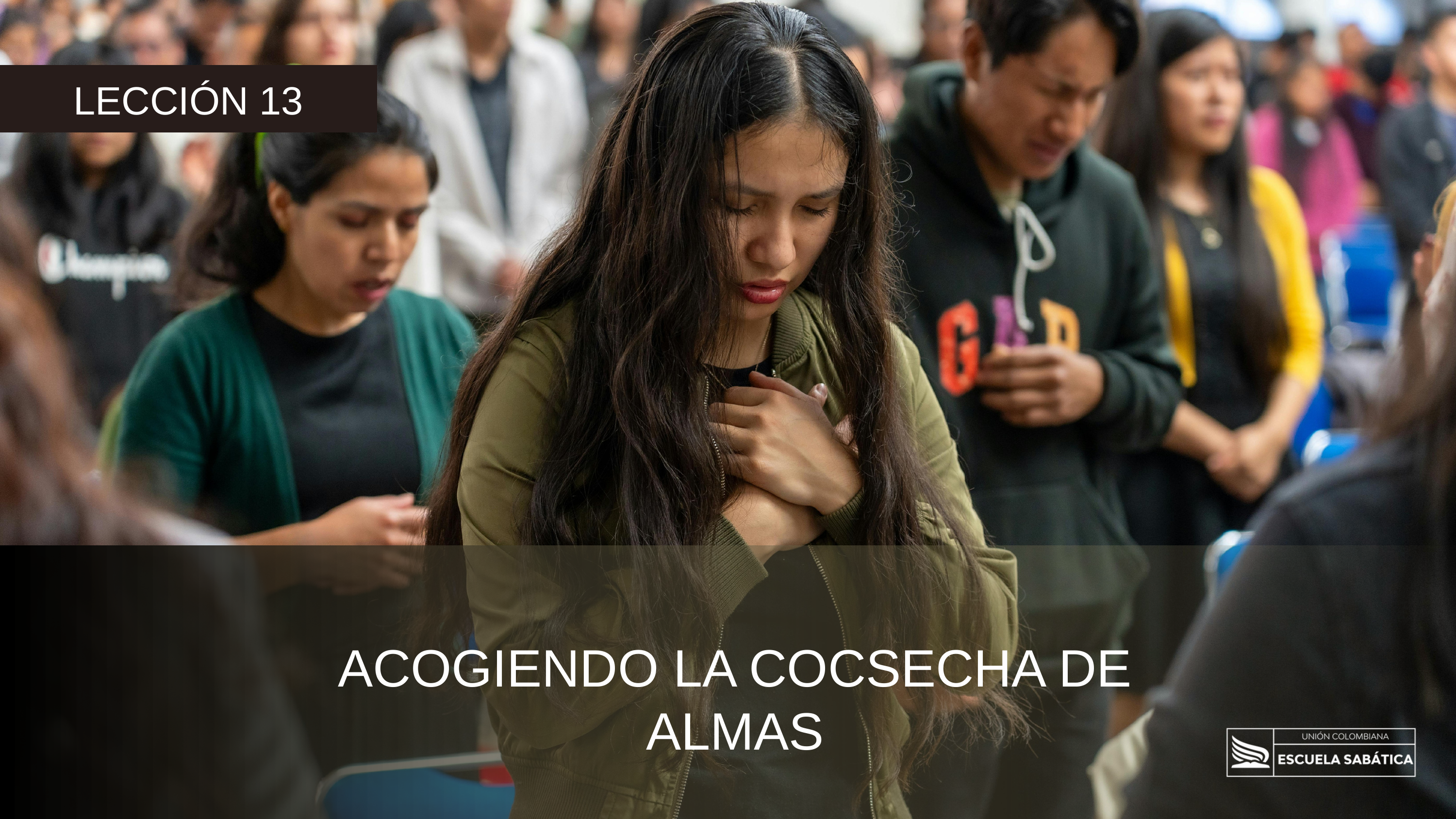

LECCIÓN 13
ACOGIENDO LA COCSECHA DE ALMAS